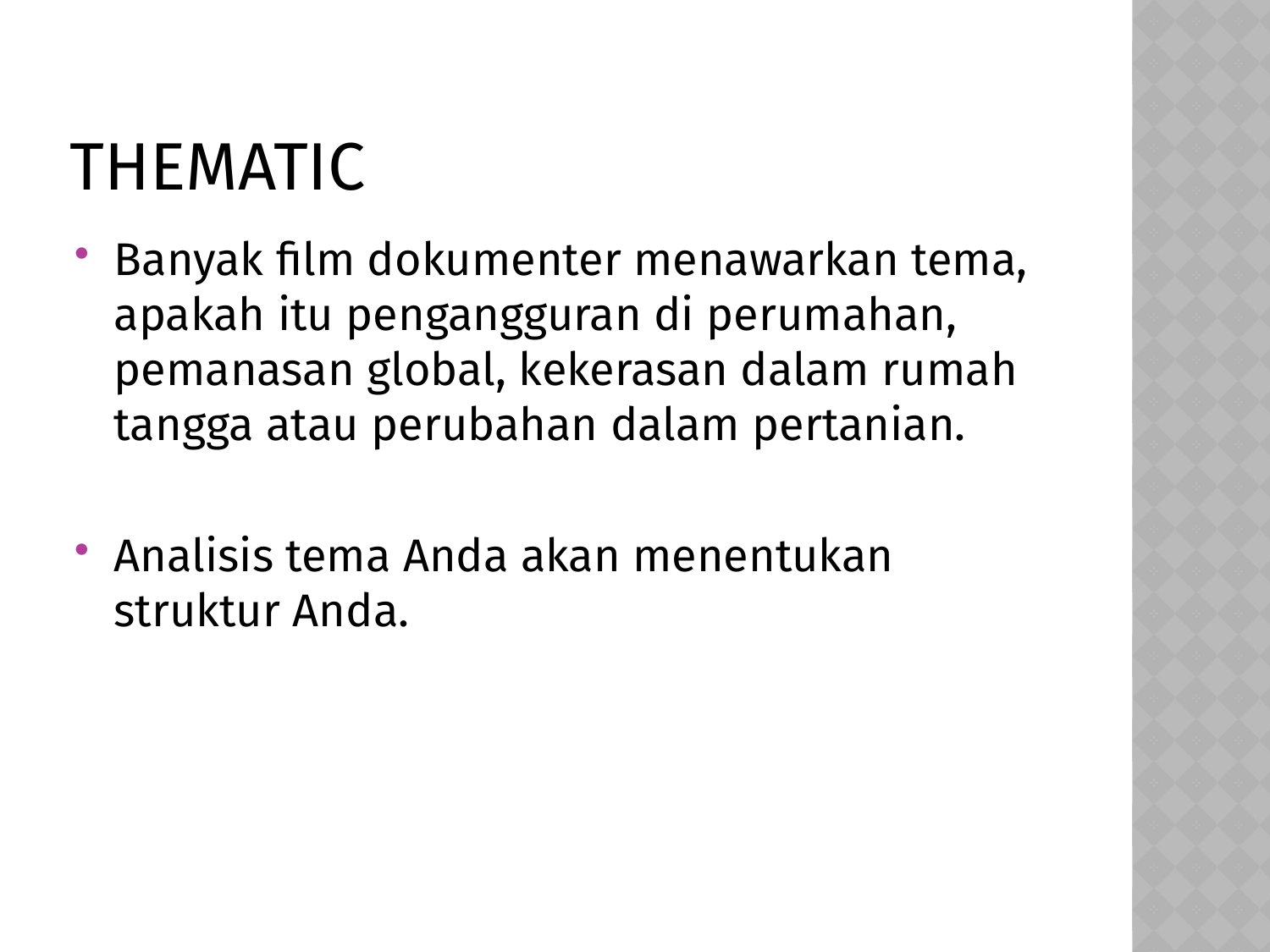

# Thematic
Banyak film dokumenter menawarkan tema, apakah itu pengangguran di perumahan, pemanasan global, kekerasan dalam rumah tangga atau perubahan dalam pertanian.

Analisis tema Anda akan menentukan struktur Anda.